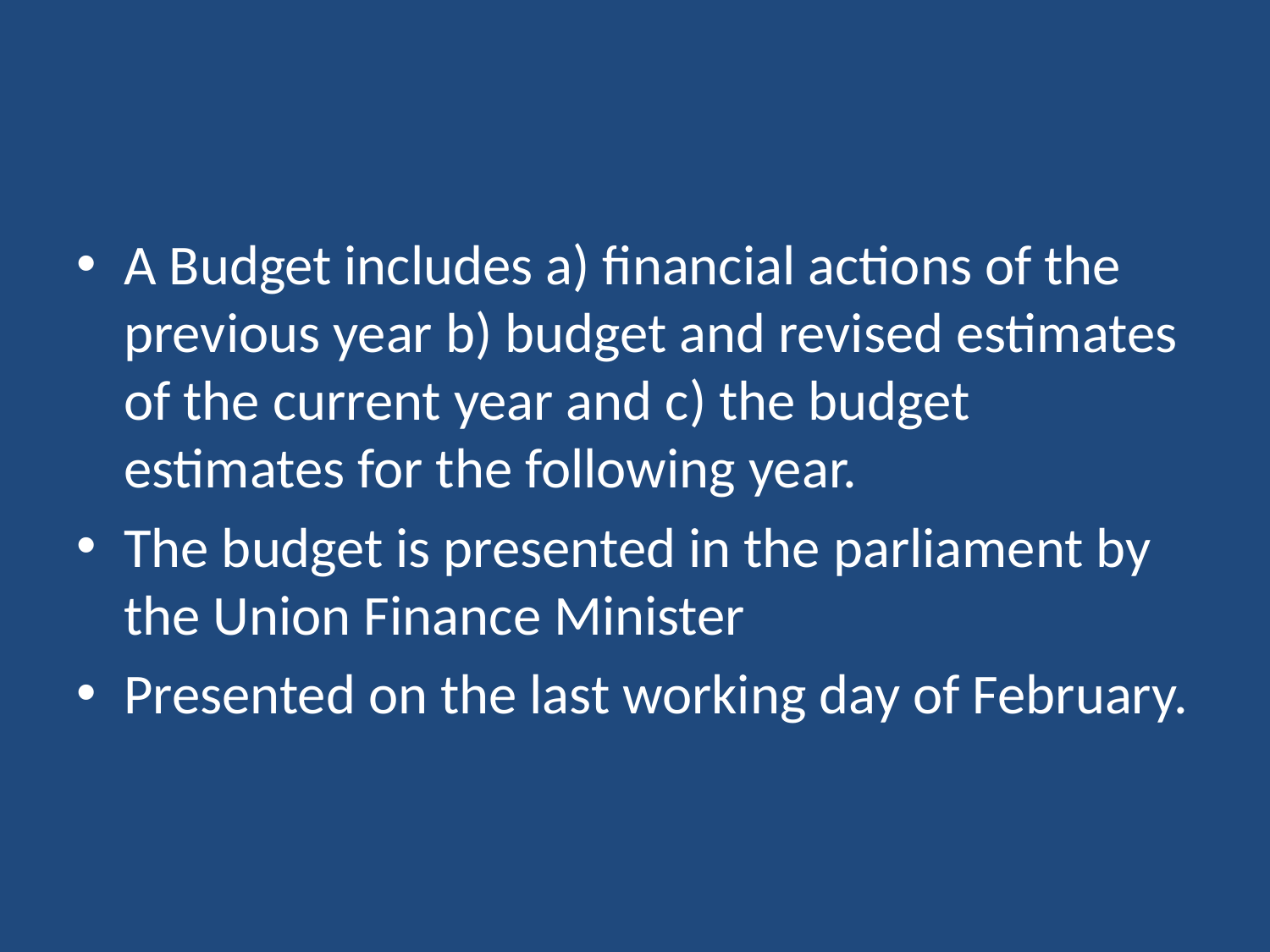

#
A Budget includes a) financial actions of the previous year b) budget and revised estimates of the current year and c) the budget estimates for the following year.
The budget is presented in the parliament by the Union Finance Minister
Presented on the last working day of February.